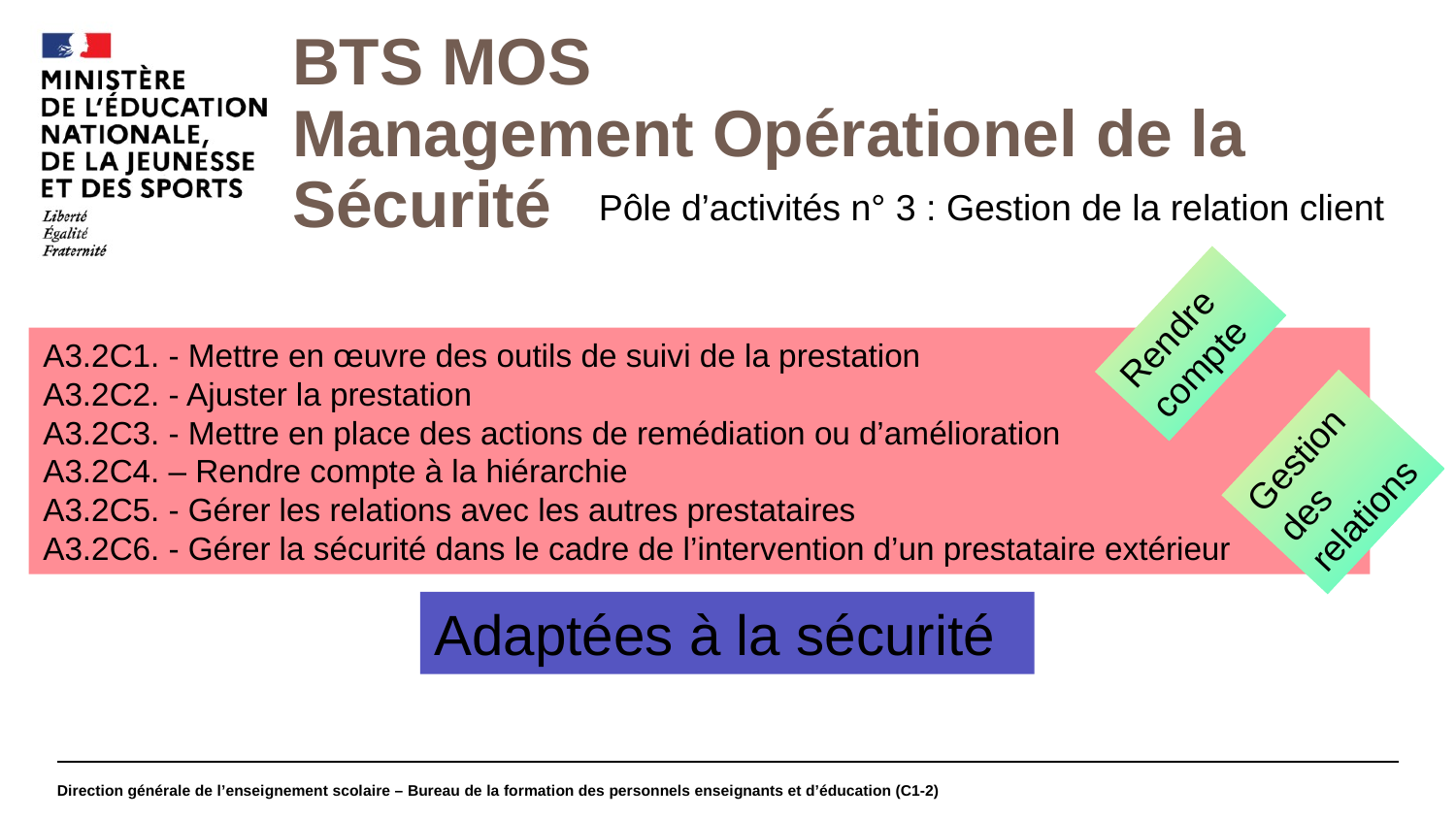

#
BTS MOS
Management Opérationel de la Sécurité
Pôle d’activités n° 3 : Gestion de la relation client
Rendre compte
A3.2C1. - Mettre en œuvre des outils de suivi de la prestation
A3.2C2. - Ajuster la prestation
A3.2C3. - Mettre en place des actions de remédiation ou d’amélioration
A3.2C4. – Rendre compte à la hiérarchie
A3.2C5. - Gérer les relations avec les autres prestataires
A3.2C6. - Gérer la sécurité dans le cadre de l’intervention d’un prestataire extérieur
Gestion des relations
Adaptées à la sécurité
Direction générale de l’enseignement scolaire – Bureau de la formation des personnels enseignants et d’éducation (C1-2)